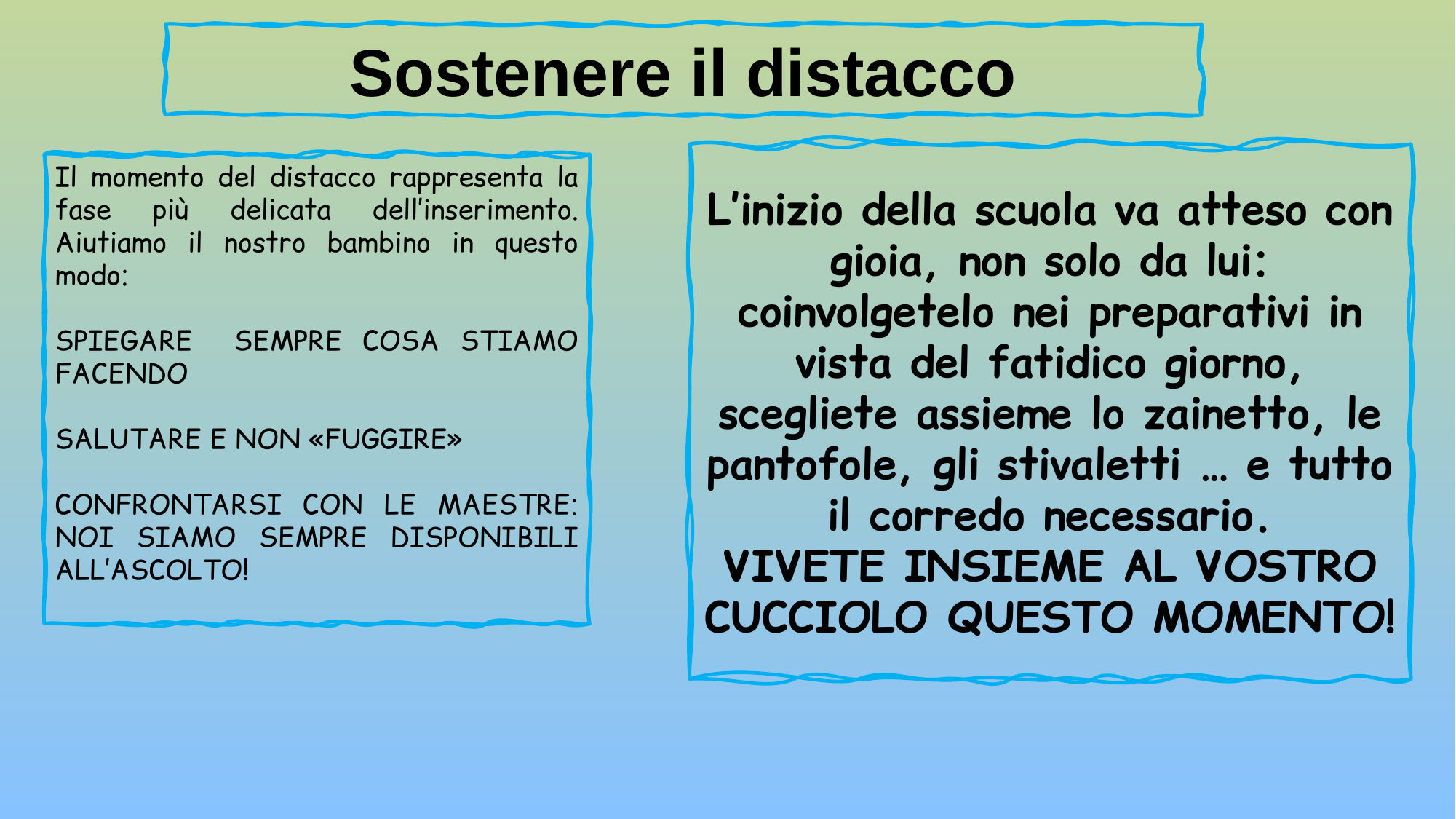

Sostenere il distacco

L’inizio della scuola va atteso con gioia, non solo da lui: coinvolgetelo nei preparativi in vista del fatidico giorno, scegliete assieme lo zainetto, le pantofole, gli stivaletti … e tutto il corredo necessario.
VIVETE INSIEME AL VOSTRO CUCCIOLO QUESTO MOMENTO!

Il momento del distacco rappresenta la fase più delicata dell’inserimento. Aiutiamo il nostro bambino in questo modo:

SPIEGARE  SEMPRE COSA STIAMO FACENDO

SALUTARE E NON «FUGGIRE»

CONFRONTARSI CON LE MAESTRE: NOI SIAMO SEMPRE DISPONIBILI ALL’ASCOLTO!